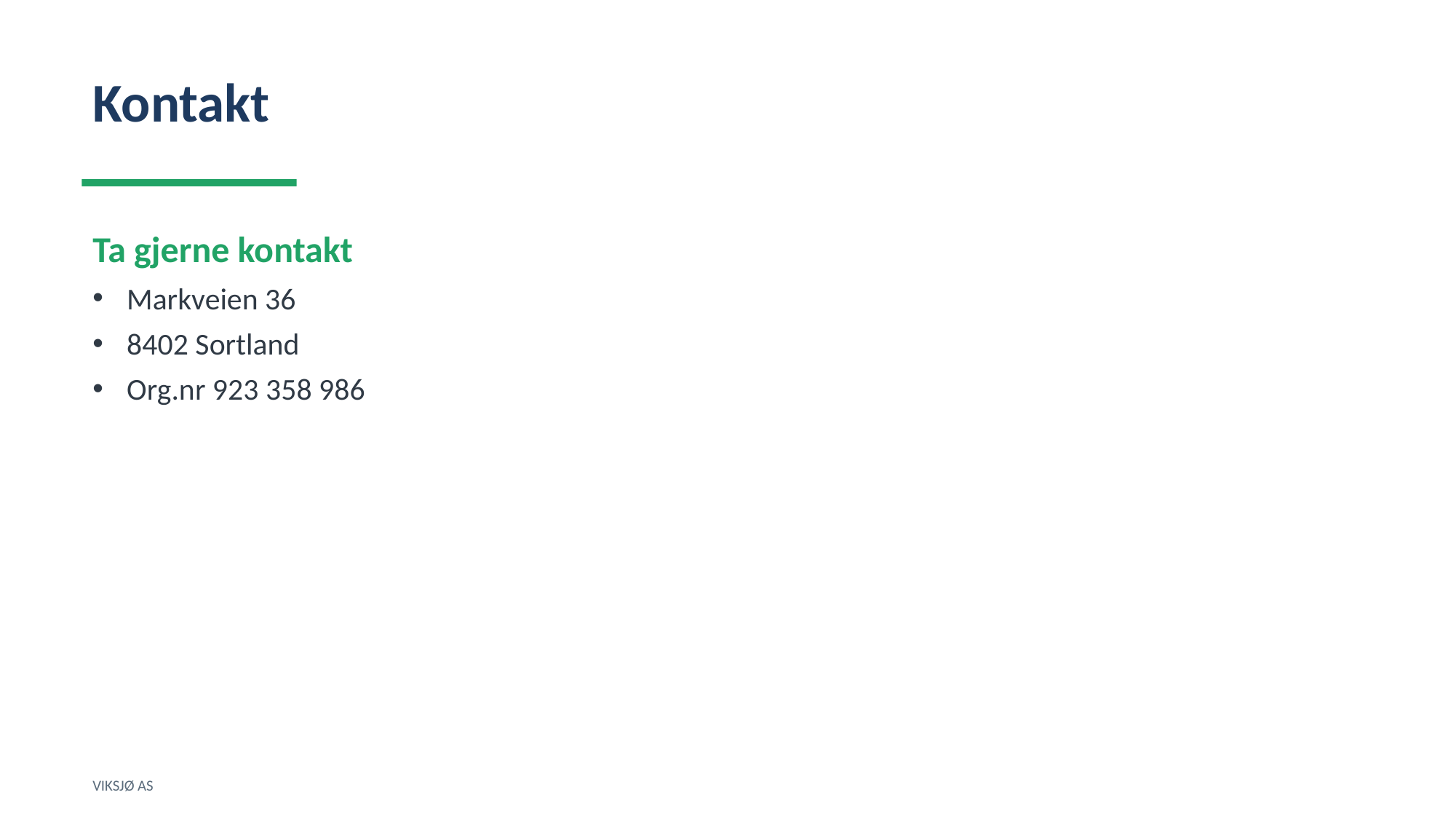

Kontakt

Ta gjerne kontakt
Markveien 36
8402 Sortland
Org.nr 923 358 986
VIKSJØ AS